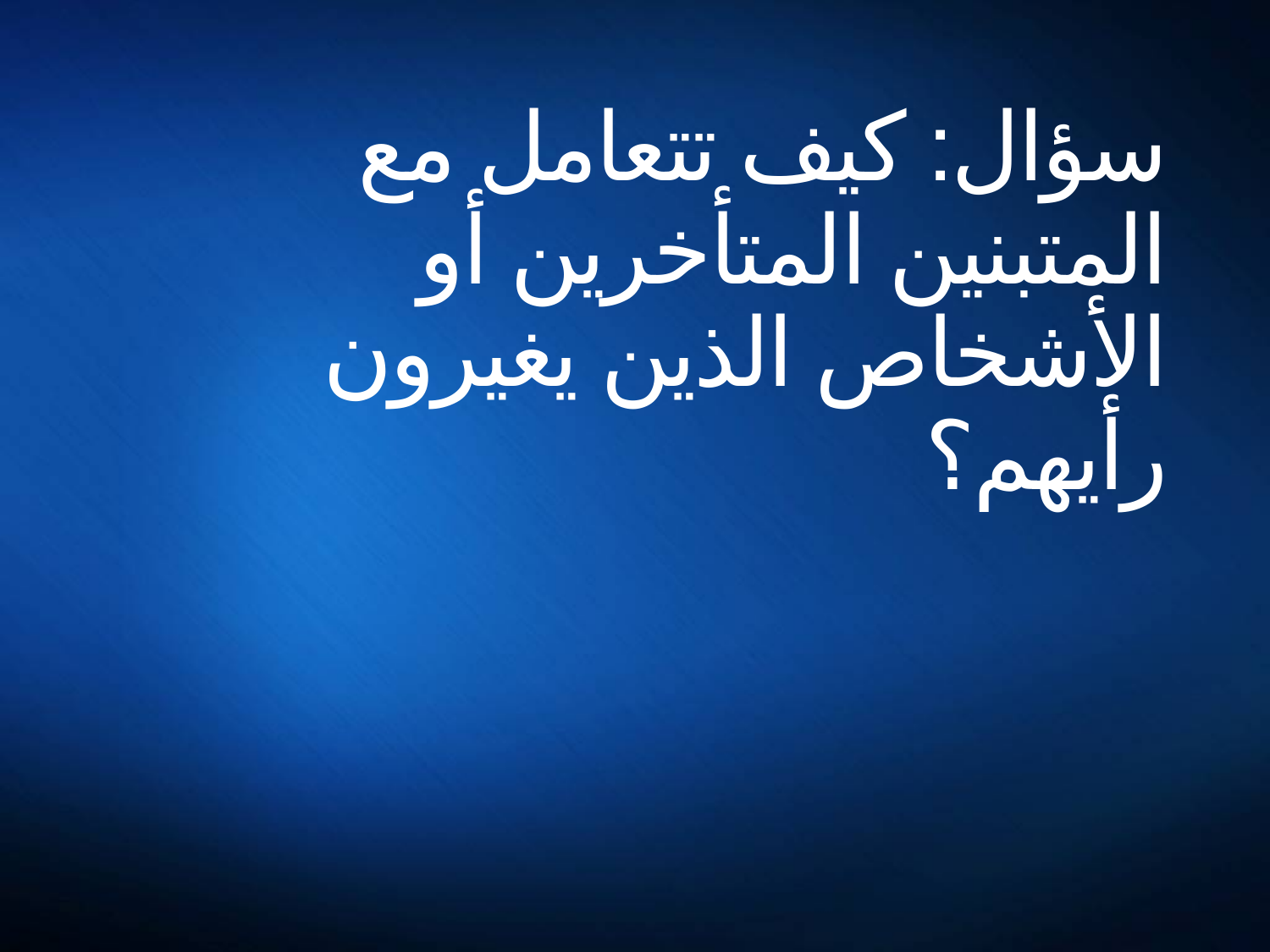

# سؤال: كيف تتعامل مع المتبنين المتأخرين أو الأشخاص الذين يغيرون رأيهم؟